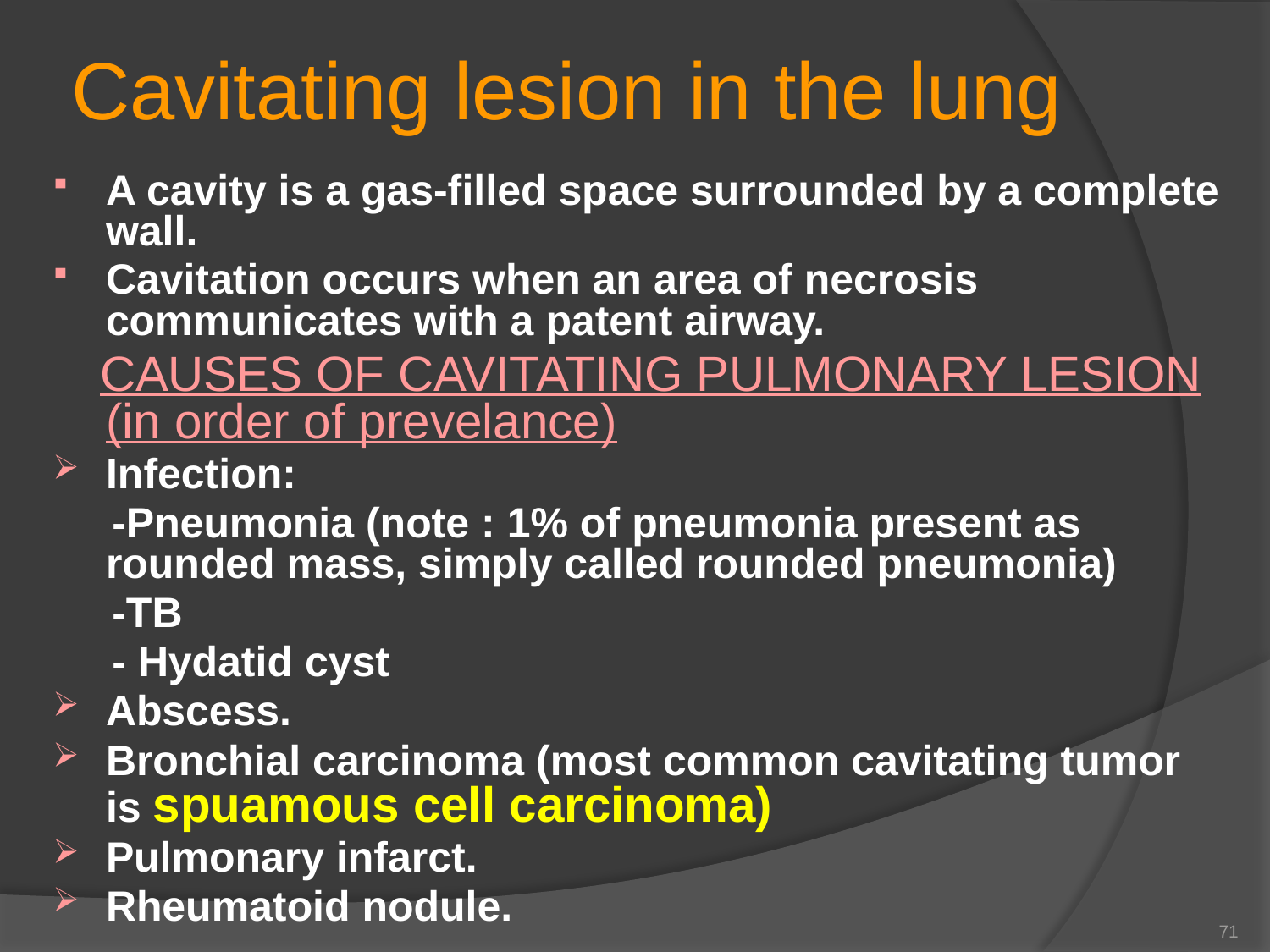

# Cavitating lesion in the lung
A cavity is a gas-filled space surrounded by a complete wall.
Cavitation occurs when an area of necrosis communicates with a patent airway.
    CAUSES OF CAVITATING PULMONARY LESION (in order of prevelance)
Infection:
     -Pneumonia (note : 1% of pneumonia present as rounded mass, simply called rounded pneumonia)
     -TB
     - Hydatid cyst
Abscess.
Bronchial carcinoma (most common cavitating tumor is spuamous cell carcinoma)
Pulmonary infarct.
Rheumatoid nodule.

71